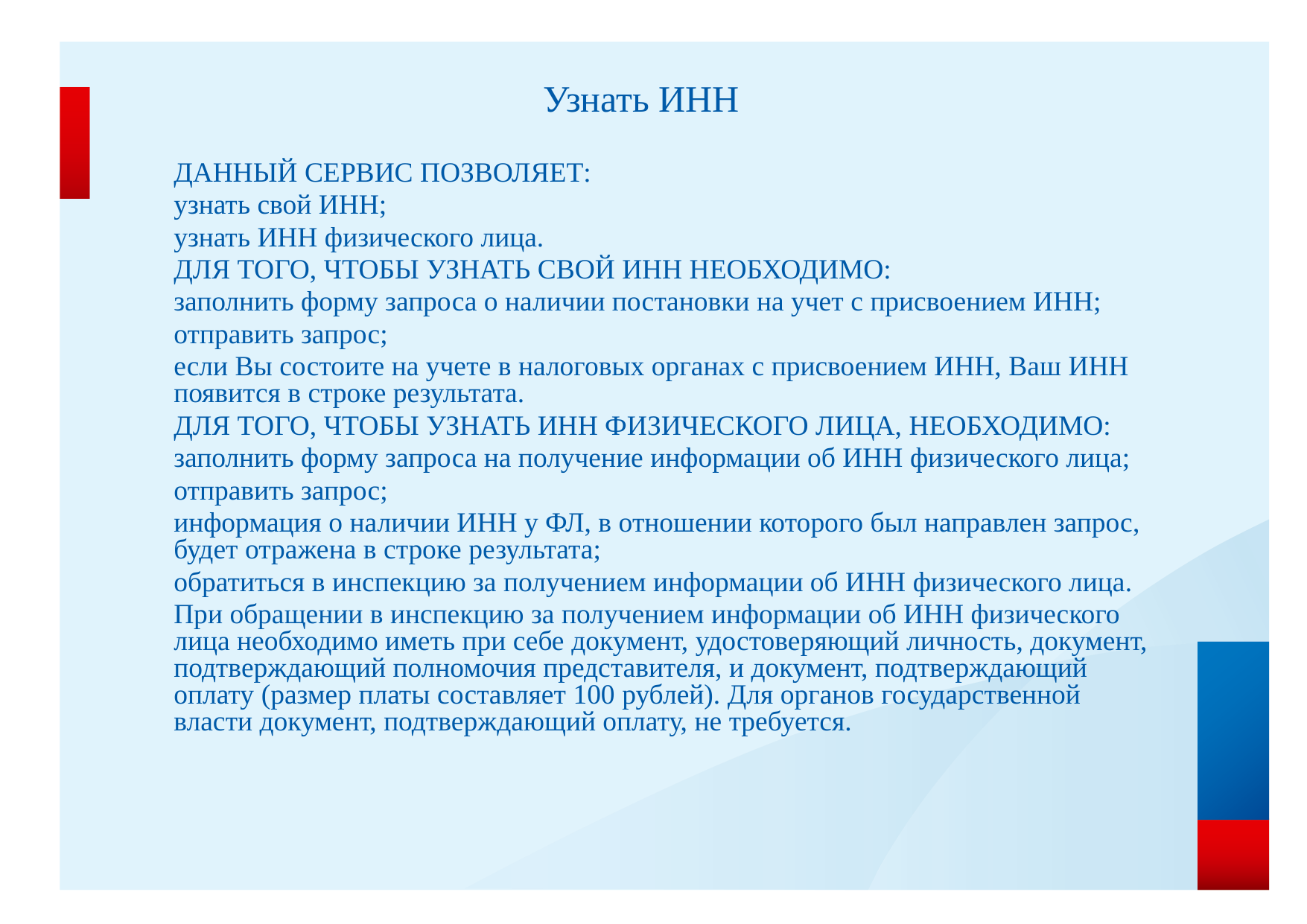

Узнать ИНН
ДАННЫЙ СЕРВИС ПОЗВОЛЯЕТ:
узнать свой ИНН;
узнать ИНН физического лица.
ДЛЯ ТОГО, ЧТОБЫ УЗНАТЬ СВОЙ ИНН НЕОБХОДИМО:
заполнить форму запроса о наличии постановки на учет с присвоением ИНН;
отправить запрос;
если Вы состоите на учете в налоговых органах с присвоением ИНН, Ваш ИНН появится в строке результата.
ДЛЯ ТОГО, ЧТОБЫ УЗНАТЬ ИНН ФИЗИЧЕСКОГО ЛИЦА, НЕОБХОДИМО:
заполнить форму запроса на получение информации об ИНН физического лица;
отправить запрос;
информация о наличии ИНН у ФЛ, в отношении которого был направлен запрос, будет отражена в строке результата;
обратиться в инспекцию за получением информации об ИНН физического лица.
При обращении в инспекцию за получением информации об ИНН физического лица необходимо иметь при себе документ, удостоверяющий личность, документ, подтверждающий полномочия представителя, и документ, подтверждающий оплату (размер платы составляет 100 рублей). Для органов государственной власти документ, подтверждающий оплату, не требуется.